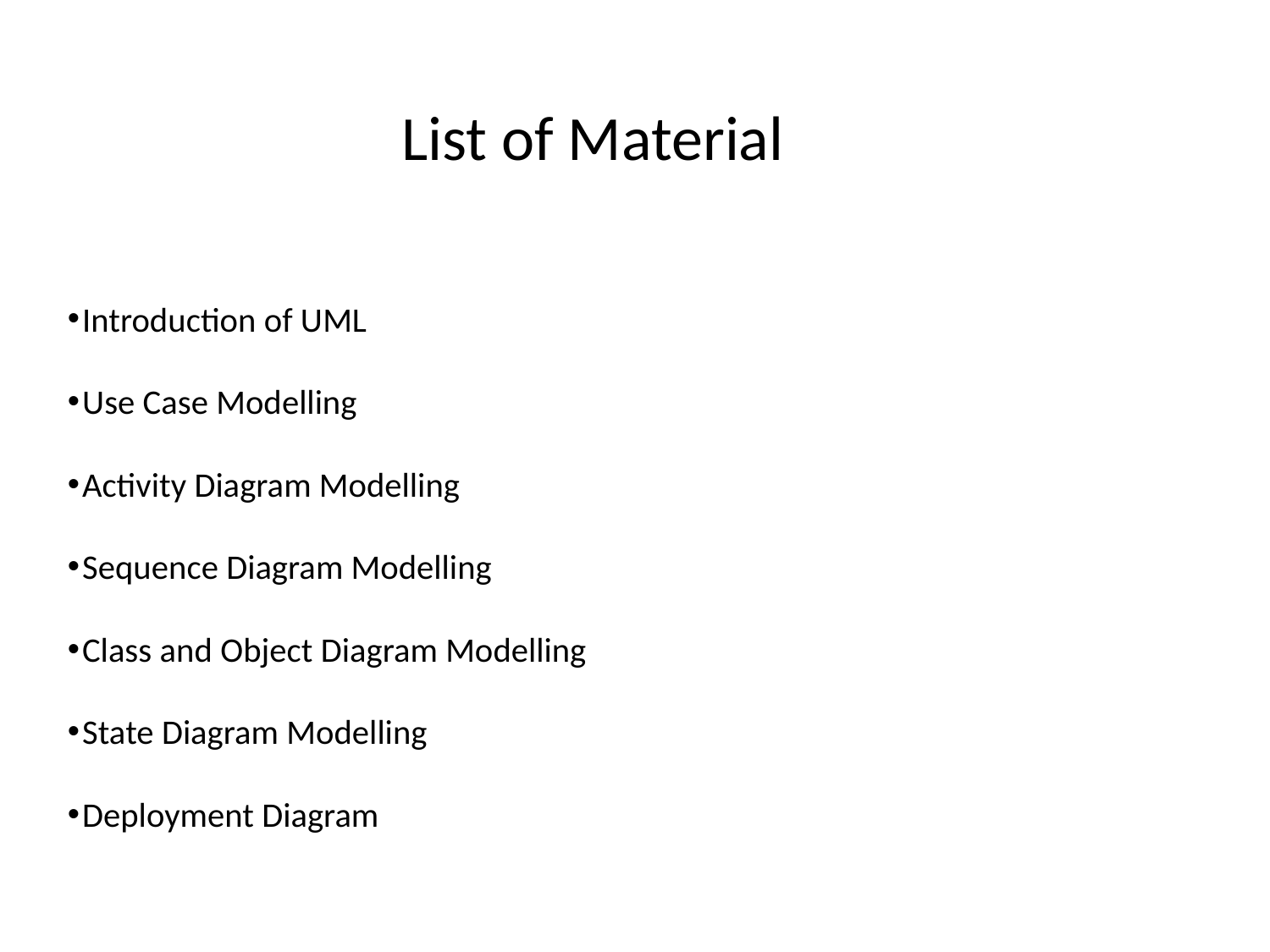

# List of Material
Introduction of UML
Use Case Modelling
Activity Diagram Modelling
Sequence Diagram Modelling
Class and Object Diagram Modelling
State Diagram Modelling
Deployment Diagram

IL/Best Practice Prg
ITTA-7
2